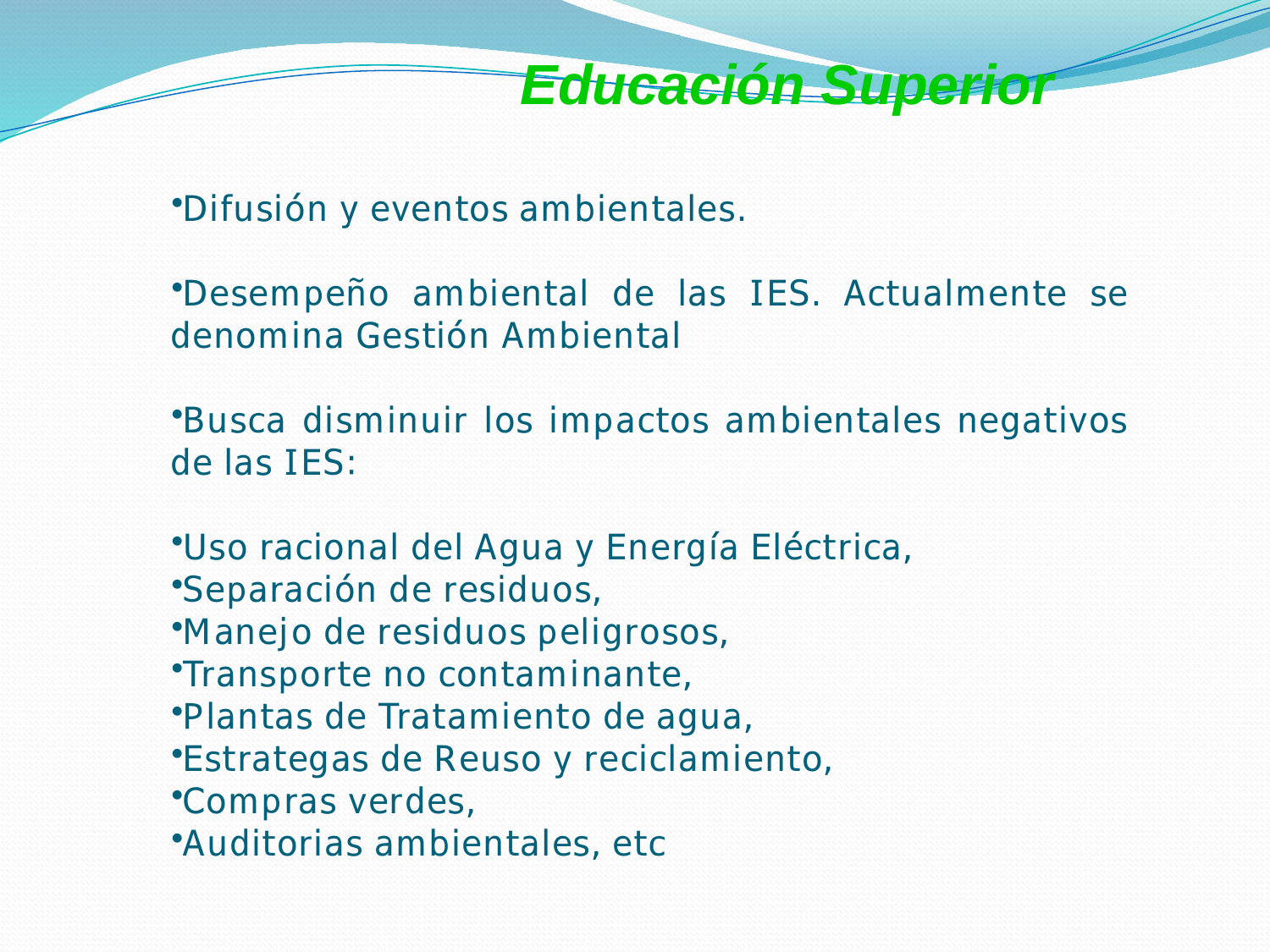

Educación Superior
Difusión y eventos ambientales.

Desempeño ambiental de las IES. Actualmente se denomina Gestión Ambiental

Busca disminuir los impactos ambientales negativos de las IES:

Uso racional del Agua y Energía Eléctrica,
Separación de residuos,
Manejo de residuos peligrosos,
Transporte no contaminante,
Plantas de Tratamiento de agua,
Estrategas de Reuso y reciclamiento,
Compras verdes,
Auditorias ambientales, etc